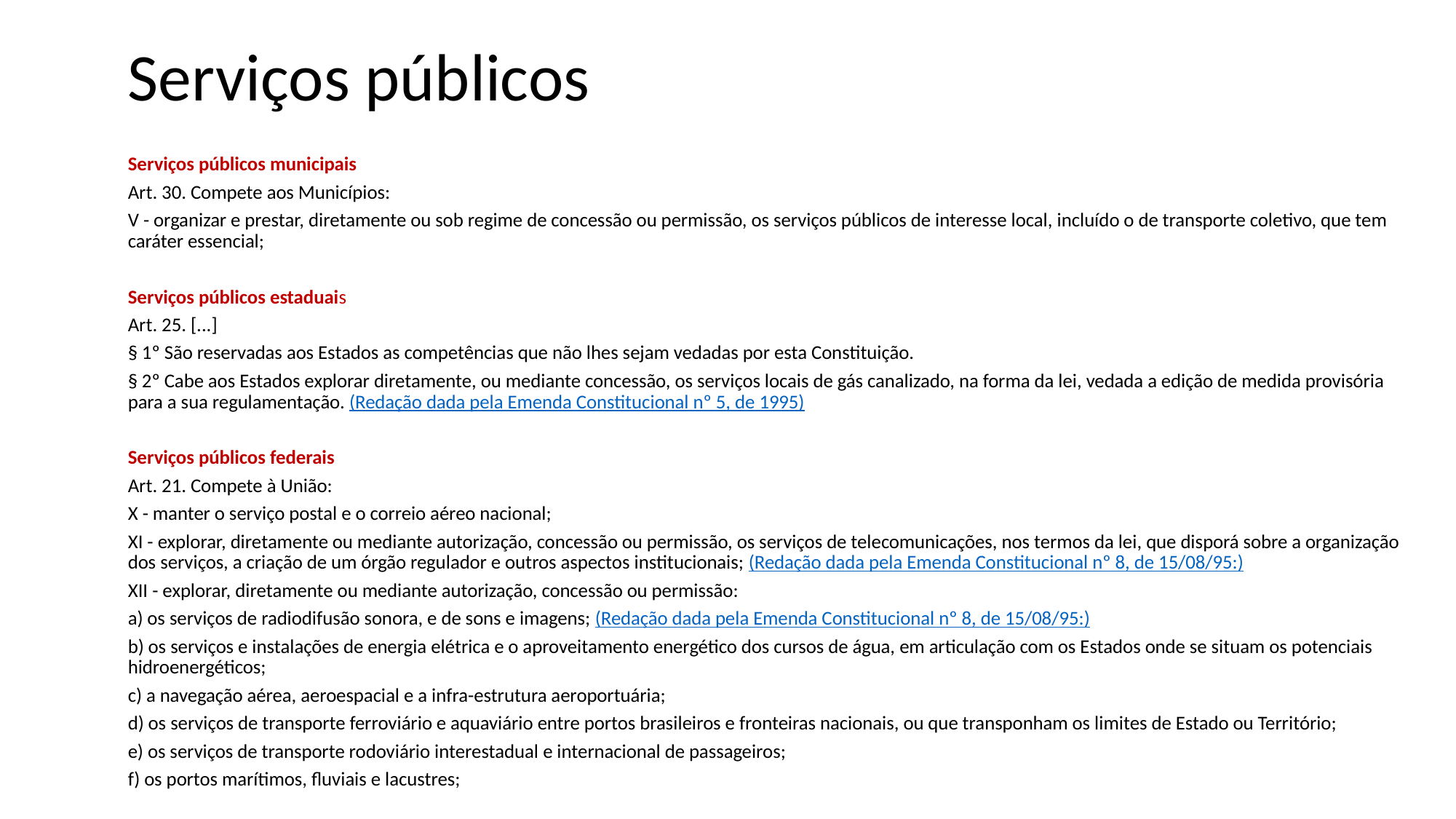

# Serviços públicos
Serviços públicos municipais
Art. 30. Compete aos Municípios:
V - organizar e prestar, diretamente ou sob regime de concessão ou permissão, os serviços públicos de interesse local, incluído o de transporte coletivo, que tem caráter essencial;

Serviços públicos estaduais
Art. 25. [...]
§ 1º São reservadas aos Estados as competências que não lhes sejam vedadas por esta Constituição.
§ 2º Cabe aos Estados explorar diretamente, ou mediante concessão, os serviços locais de gás canalizado, na forma da lei, vedada a edição de medida provisória para a sua regulamentação. (Redação dada pela Emenda Constitucional nº 5, de 1995)

Serviços públicos federais
Art. 21. Compete à União:
X - manter o serviço postal e o correio aéreo nacional;
XI - explorar, diretamente ou mediante autorização, concessão ou permissão, os serviços de telecomunicações, nos termos da lei, que disporá sobre a organização dos serviços, a criação de um órgão regulador e outros aspectos institucionais; (Redação dada pela Emenda Constitucional nº 8, de 15/08/95:)
XII - explorar, diretamente ou mediante autorização, concessão ou permissão:
a) os serviços de radiodifusão sonora, e de sons e imagens; (Redação dada pela Emenda Constitucional nº 8, de 15/08/95:)
b) os serviços e instalações de energia elétrica e o aproveitamento energético dos cursos de água, em articulação com os Estados onde se situam os potenciais hidroenergéticos;
c) a navegação aérea, aeroespacial e a infra-estrutura aeroportuária;
d) os serviços de transporte ferroviário e aquaviário entre portos brasileiros e fronteiras nacionais, ou que transponham os limites de Estado ou Território;
e) os serviços de transporte rodoviário interestadual e internacional de passageiros;
f) os portos marítimos, fluviais e lacustres;